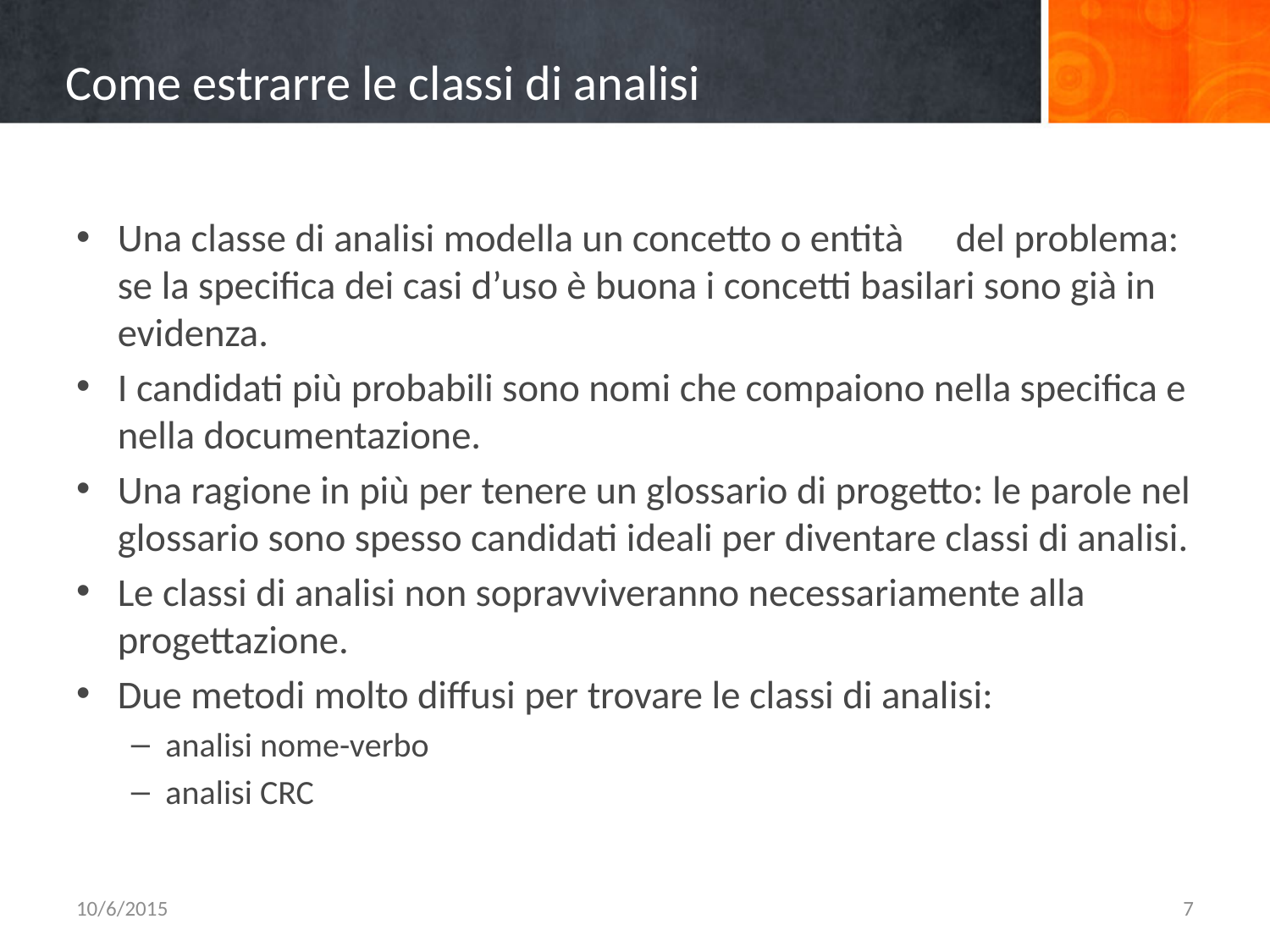

# Come estrarre le classi di analisi
Una classe di analisi modella un concetto o entitàﾠdel problema: se la specifica dei casi d’uso è buona i concetti basilari sono già in evidenza.
I candidati più probabili sono nomi che compaiono nella specifica e nella documentazione.
Una ragione in più per tenere un glossario di progetto: le parole nel glossario sono spesso candidati ideali per diventare classi di analisi.
Le classi di analisi non sopravviveranno necessariamente alla progettazione.
Due metodi molto diffusi per trovare le classi di analisi:
analisi nome-verbo
analisi CRC

10/6/2015
7